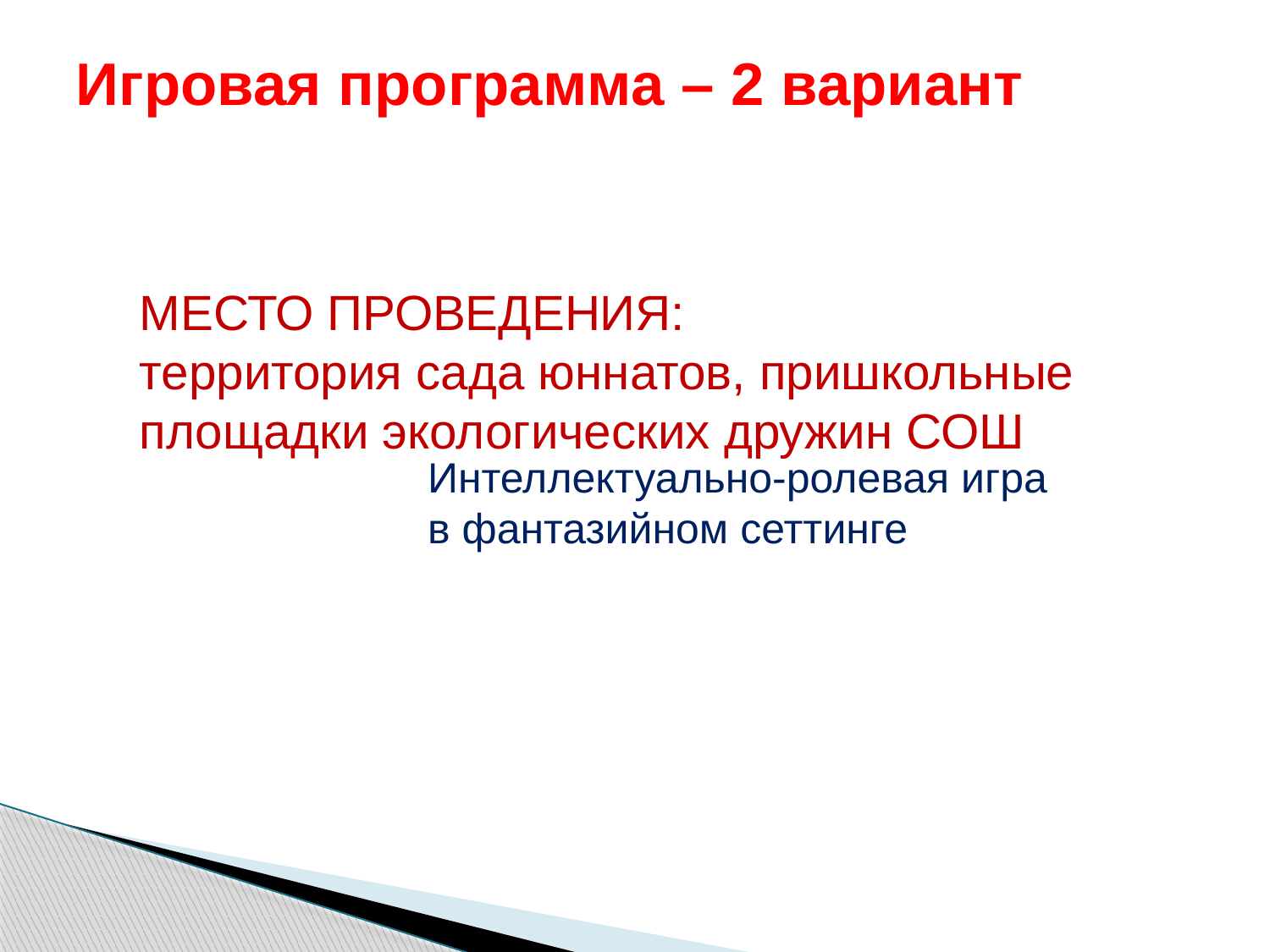

# Игровая программа – 2 вариант
МЕСТО ПРОВЕДЕНИЯ:
территория сада юннатов, пришкольные площадки экологических дружин СОШ
Интеллектуально-ролевая игра
в фантазийном сеттинге